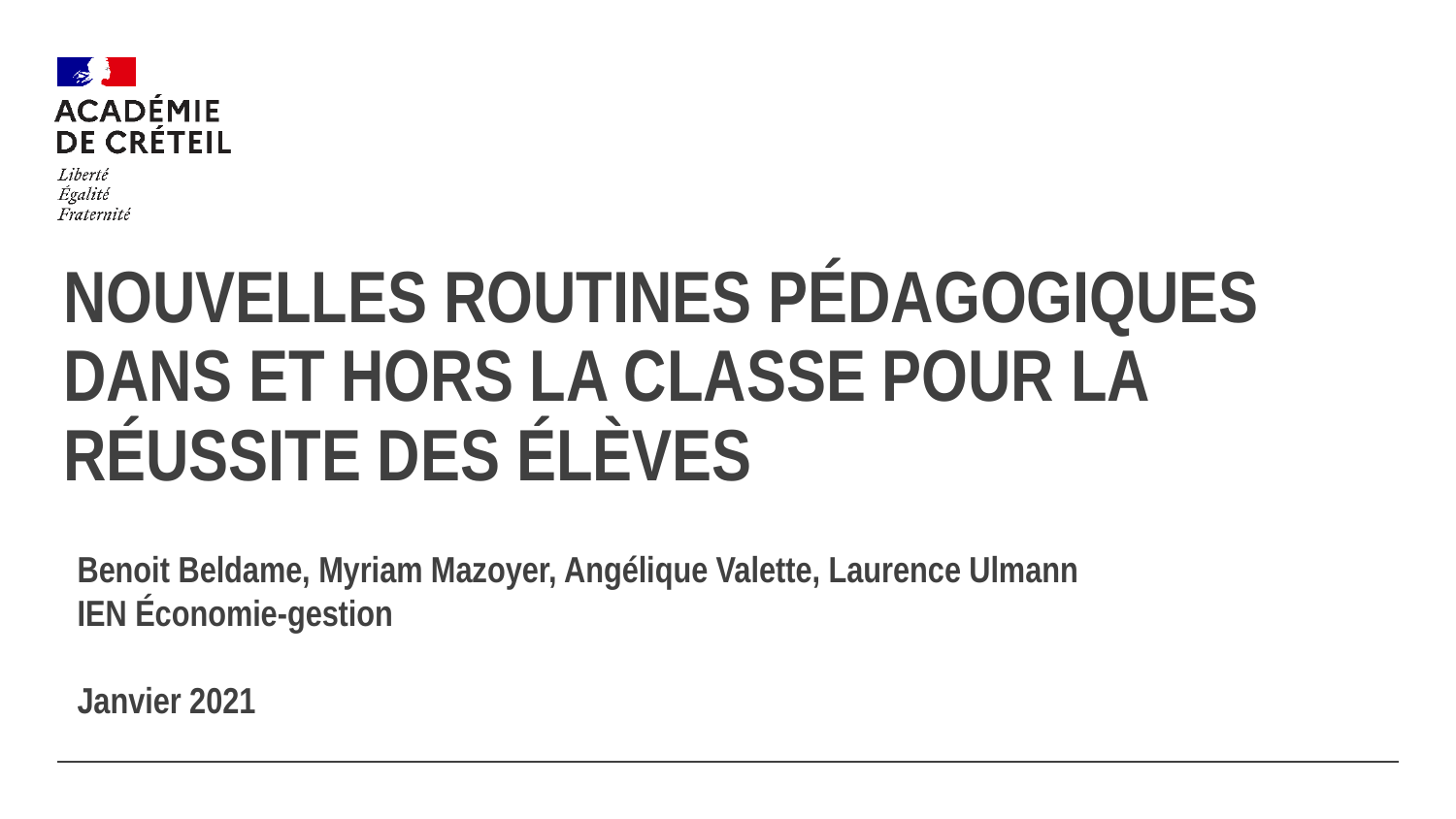

#
Nouvelles routines pédagogiques dans et hors la classe pour la réussite des élèves
Benoit Beldame, Myriam Mazoyer, Angélique Valette, Laurence Ulmann
IEN Économie-gestion

Janvier 2021